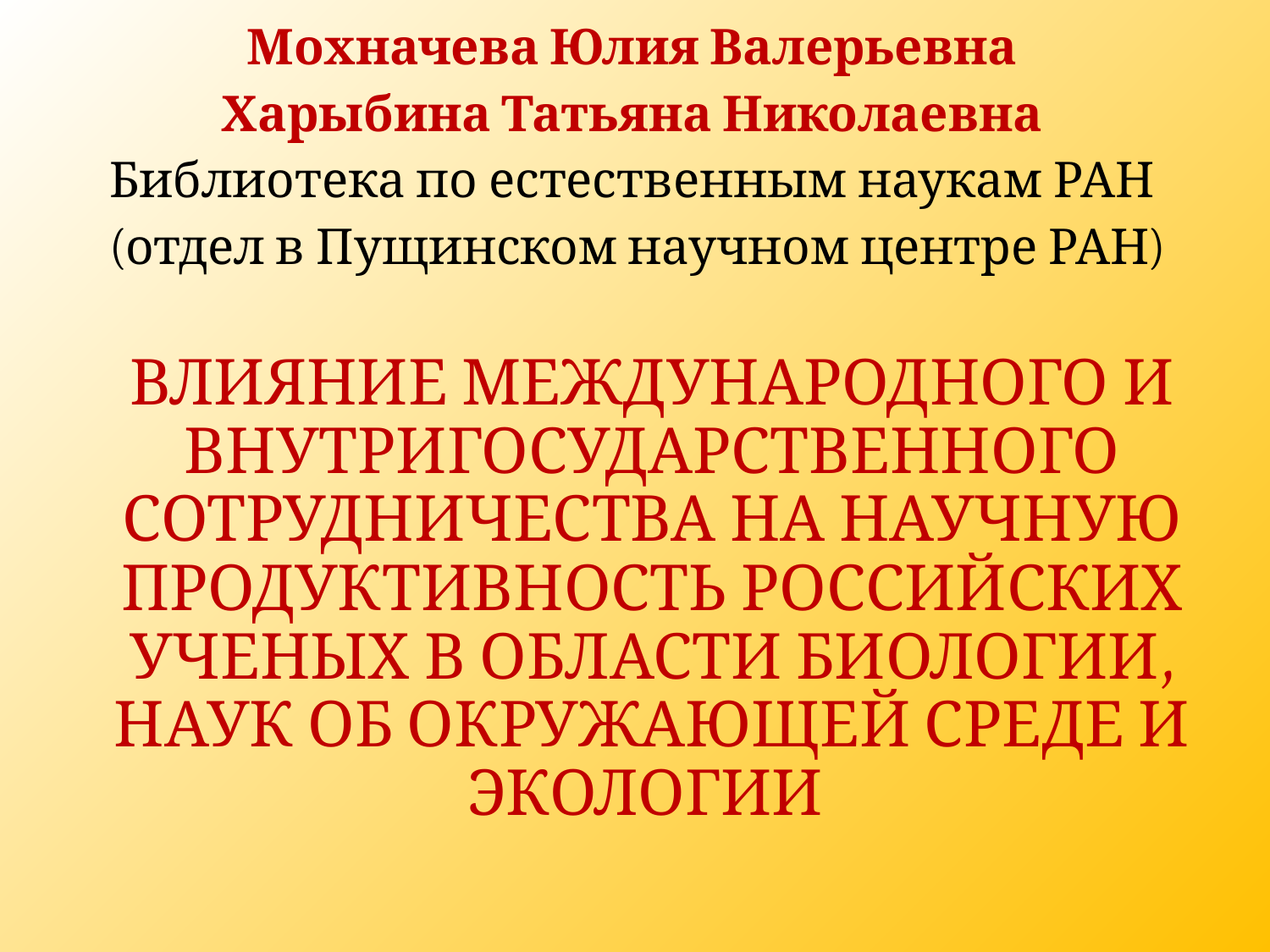

Мохначева Юлия Валерьевна
Харыбина Татьяна Николаевна
Библиотека по естественным наукам РАН
 (отдел в Пущинском научном центре РАН)
# ВЛИЯНИЕ МЕЖДУНАРОДНОГО И ВНУТРИГОСУДАРСТВЕННОГО СОТРУДНИЧЕСТВА НА НАУЧНУЮ ПРОДУКТИВНОСТЬ РОССИЙСКИХ УЧЕНЫХ В ОБЛАСТИ БИОЛОГИИ, НАУК ОБ ОКРУЖАЮЩЕЙ СРЕДЕ И ЭКОЛОГИИ